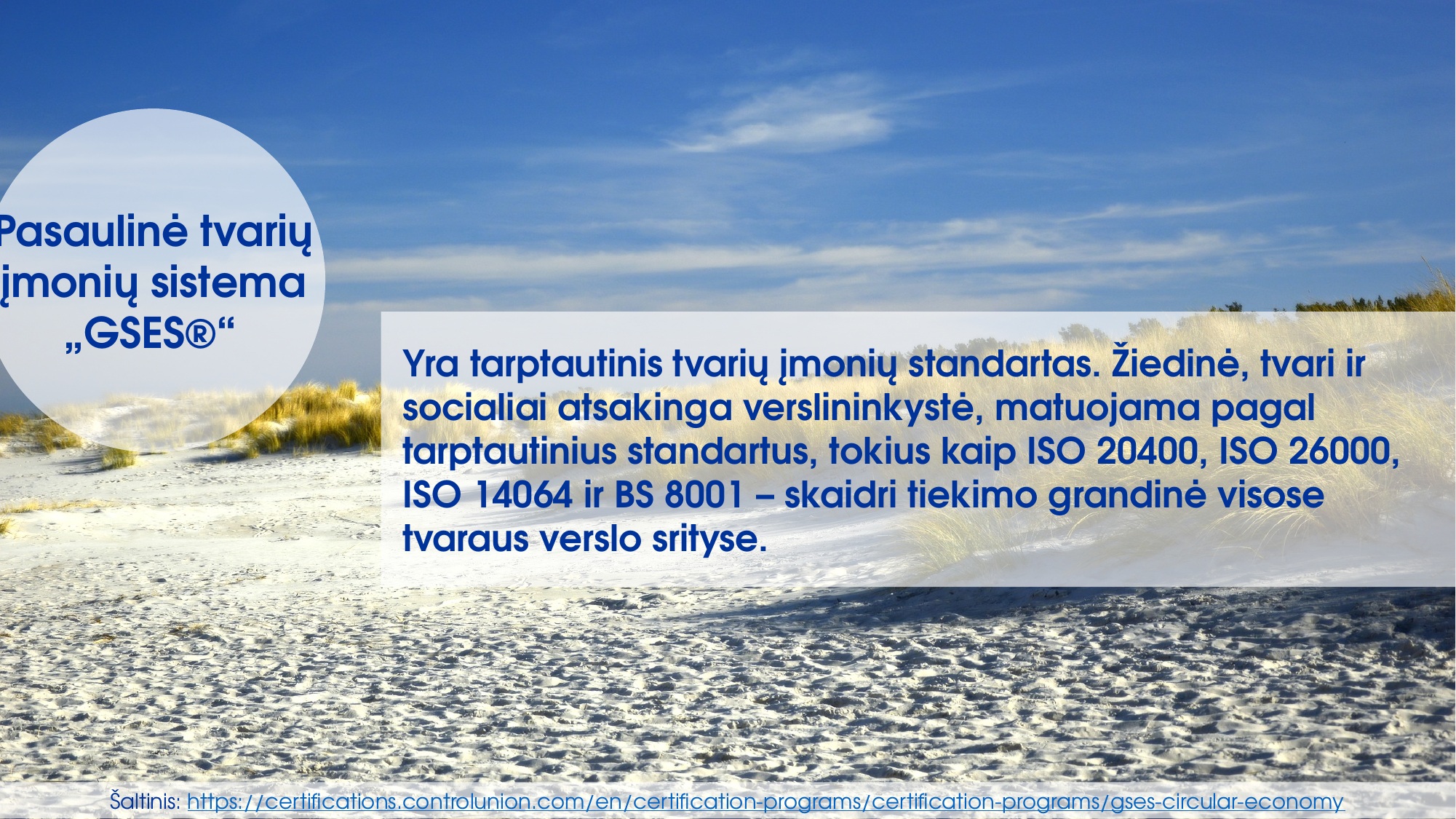

Pasaulinė tvarių įmonių sistema „GSES®“

Yra tarptautinis tvarių įmonių standartas. Žiedinė, tvari ir socialiai atsakinga verslininkystė, matuojama pagal tarptautinius standartus, tokius kaip ISO 20400, ISO 26000, ISO 14064 ir BS 8001 – skaidri tiekimo grandinė visose tvaraus verslo srityse.
Šaltinis: https://certifications.controlunion.com/en/certification-programs/certification-programs/gses-circular-economy